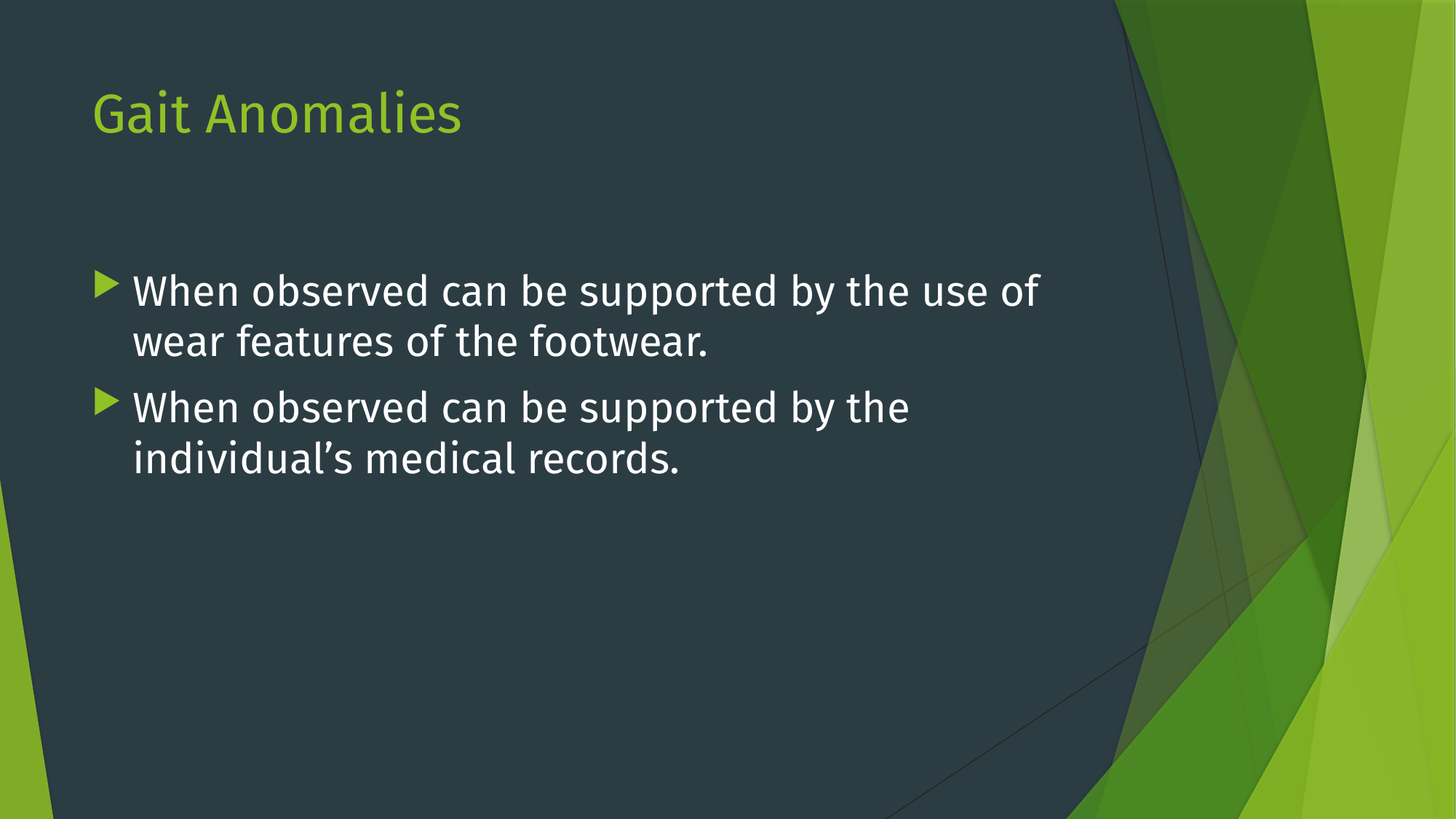

# Gait Anomalies
When observed can be supported by the use of wear features of the footwear.
When observed can be supported by the individual’s medical records.